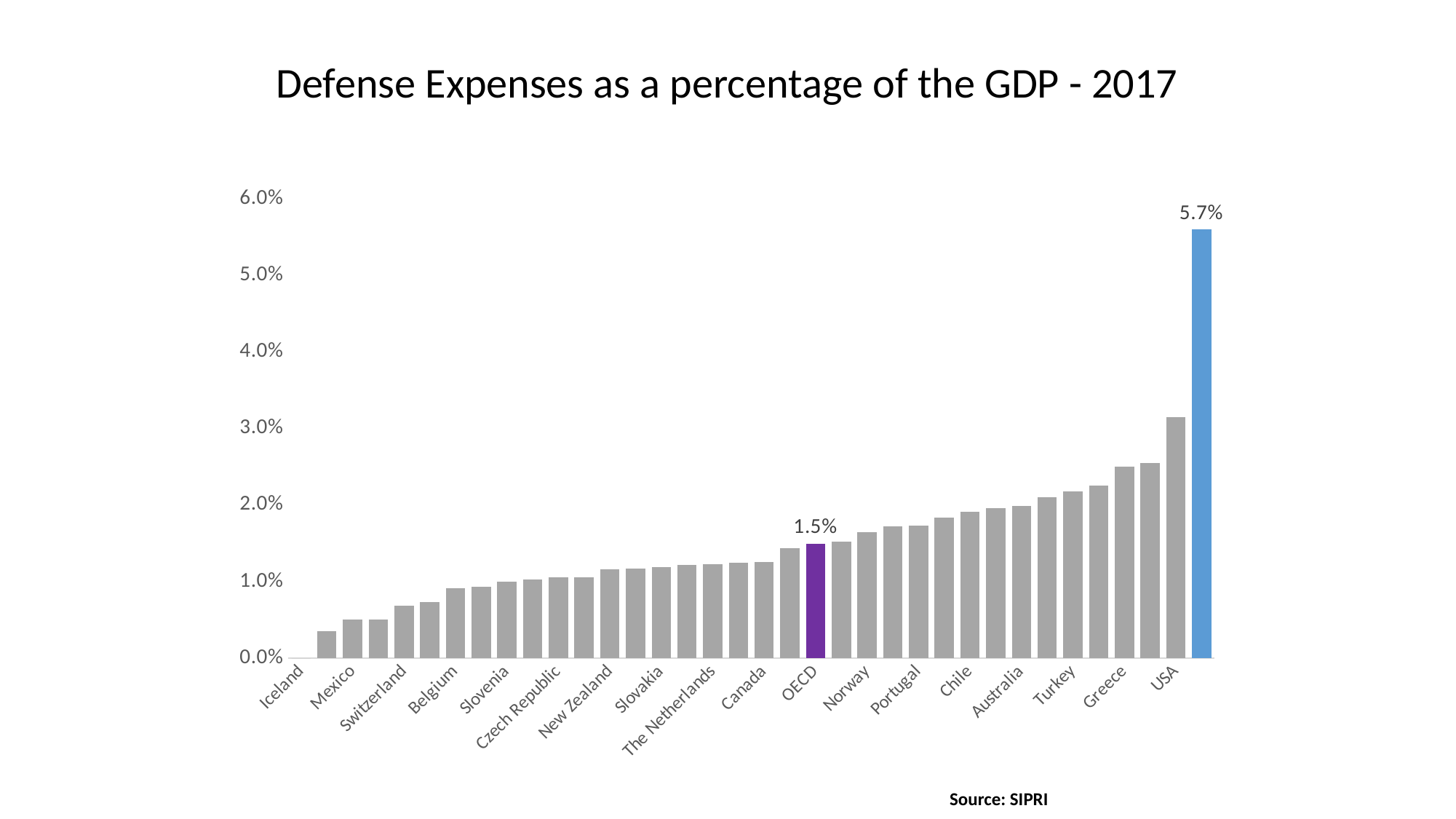

Defense Expenses as a percentage of the GDP - 2017

### Chart

| Category | סידרה 1 |
|---|---|
| Iceland | 0.0 |
| Ireland | 0.0035678058952184327 |
| Mexico | 0.0050174289221707165 |
| Luxemburg | 0.005060577329729325 |
| Switzerland | 0.00683630212886557 |
| Austria | 0.0072935523245081105 |
| Belgium | 0.009094850937475252 |
| Japan | 0.009349600137811545 |
| Slovenia | 0.009982136691236272 |
| Sweden | 0.010252538976416037 |
| Czech Republic | 0.010517669123558938 |
| Hungary | 0.010549269310007317 |
| New Zealand | 0.011584442249668746 |
| Denmark | 0.011743563530404993 |
| Slovakia | 0.011886585700065193 |
| Germany | 0.012201358705554707 |
| The Netherlands | 0.012250721214019662 |
| Spain | 0.012425623072141881 |
| Canada | 0.01253960037702321 |
| Finland | 0.014377584242956957 |
| OECD | 0.014980735662199427 |
| Italy | 0.015223126463854705 |
| Norway | 0.016433759131209206 |
| Latvia | 0.017216539159729094 |
| Portugal | 0.0173364324954249 |
| UK | 0.018348367707231805 |
| Chile | 0.01910061854352939 |
| Poland | 0.019567856250946744 |
| Australia | 0.01989292631784702 |
| Estonia | 0.020983031971629956 |
| Turkey | 0.02178139951501329 |
| France | 0.0225522862089854 |
| Greece | 0.025061571839327355 |
| Korea | 0.02554897599241207 |
| USA | 0.03149221575901478 |
| Israel  | 0.056 |
Source: SIPRI